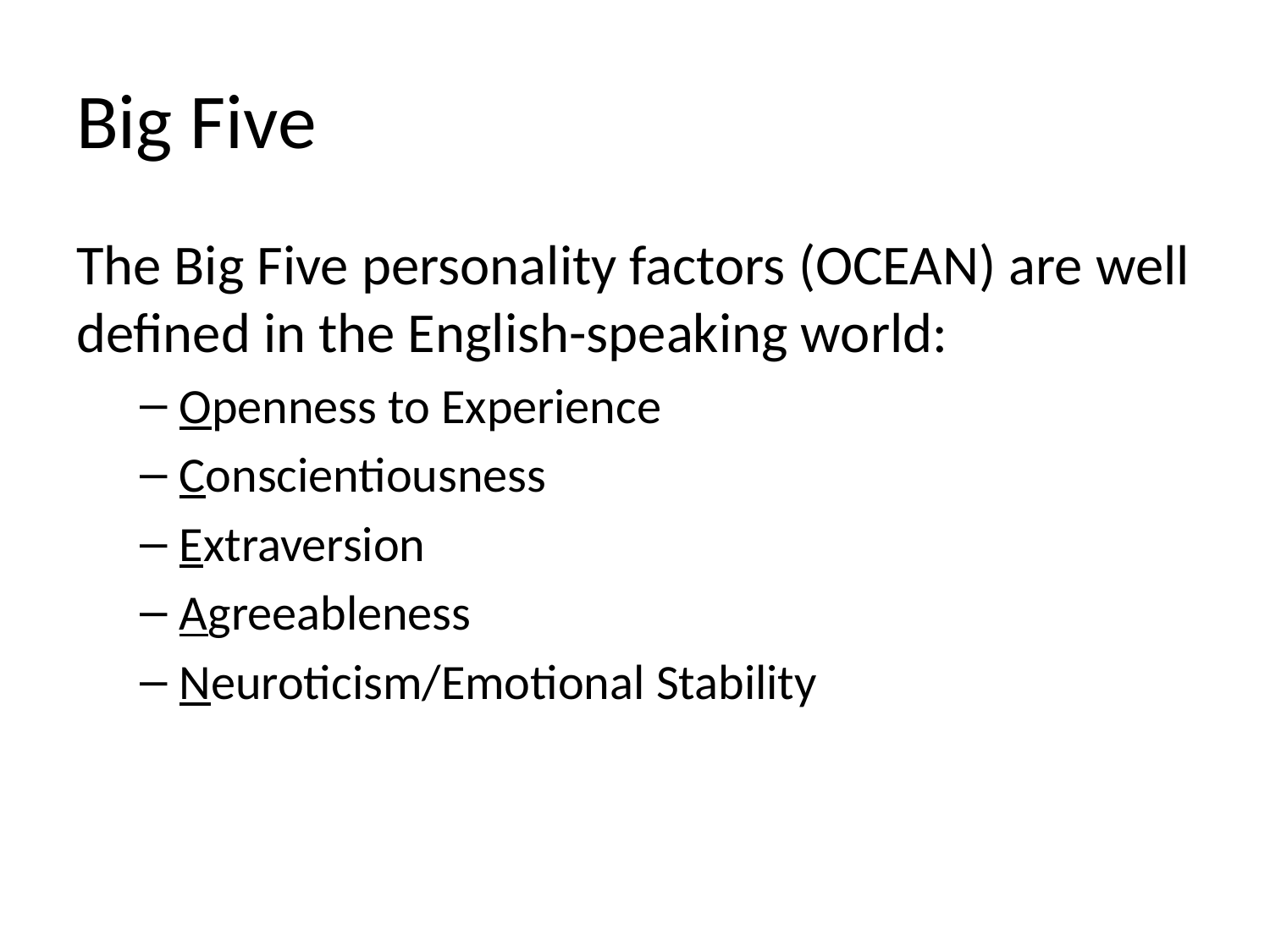

# Big Five
The Big Five personality factors (OCEAN) are well defined in the English-speaking world:
Openness to Experience
Conscientiousness
Extraversion
Agreeableness
Neuroticism/Emotional Stability